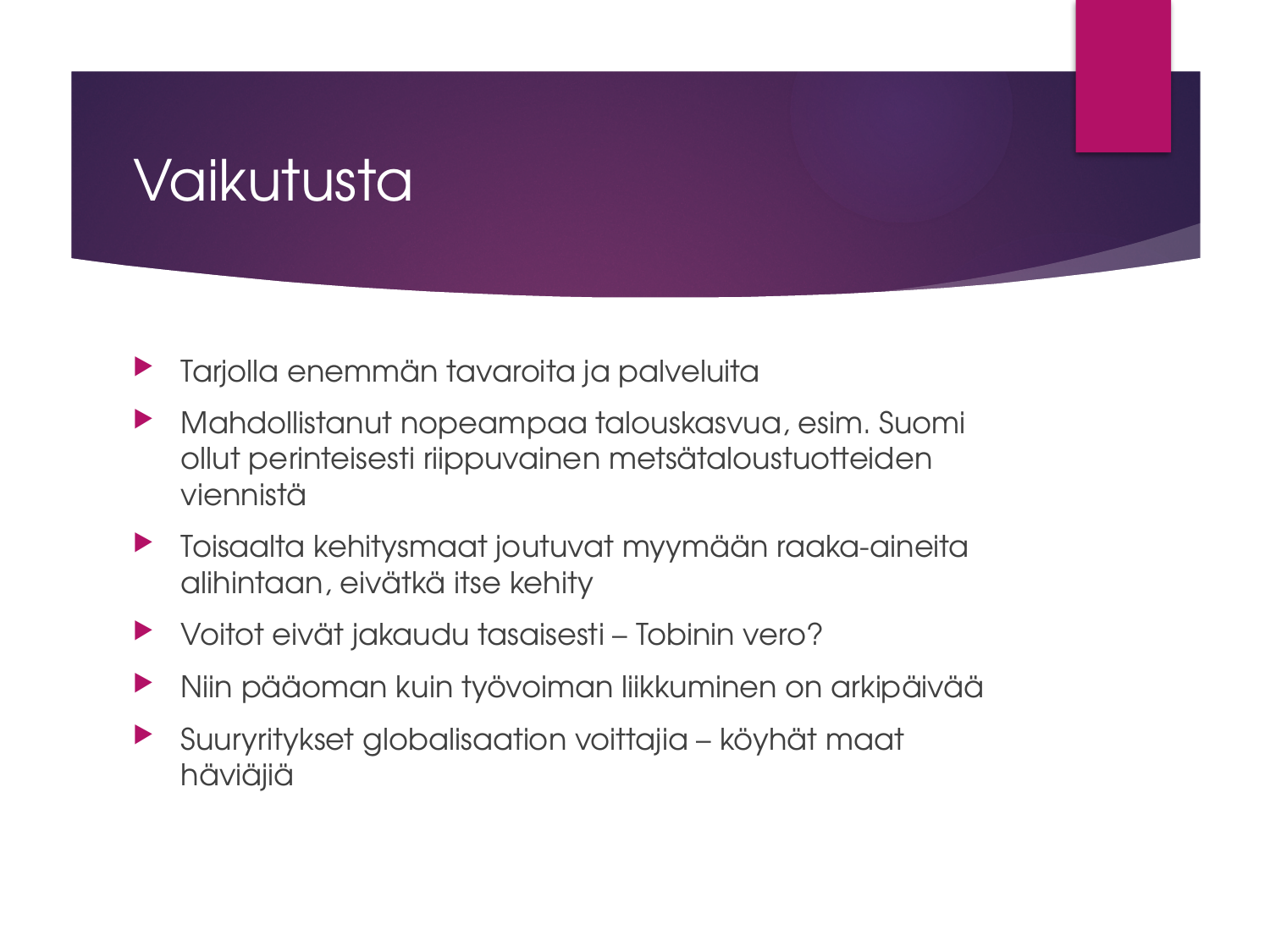

# Vaikutusta
Tarjolla enemmän tavaroita ja palveluita
Mahdollistanut nopeampaa talouskasvua, esim. Suomi ollut perinteisesti riippuvainen metsätaloustuotteiden viennistä
Toisaalta kehitysmaat joutuvat myymään raaka-aineita alihintaan, eivätkä itse kehity
Voitot eivät jakaudu tasaisesti – Tobinin vero?
Niin pääoman kuin työvoiman liikkuminen on arkipäivää
Suuryritykset globalisaation voittajia – köyhät maat häviäjiä